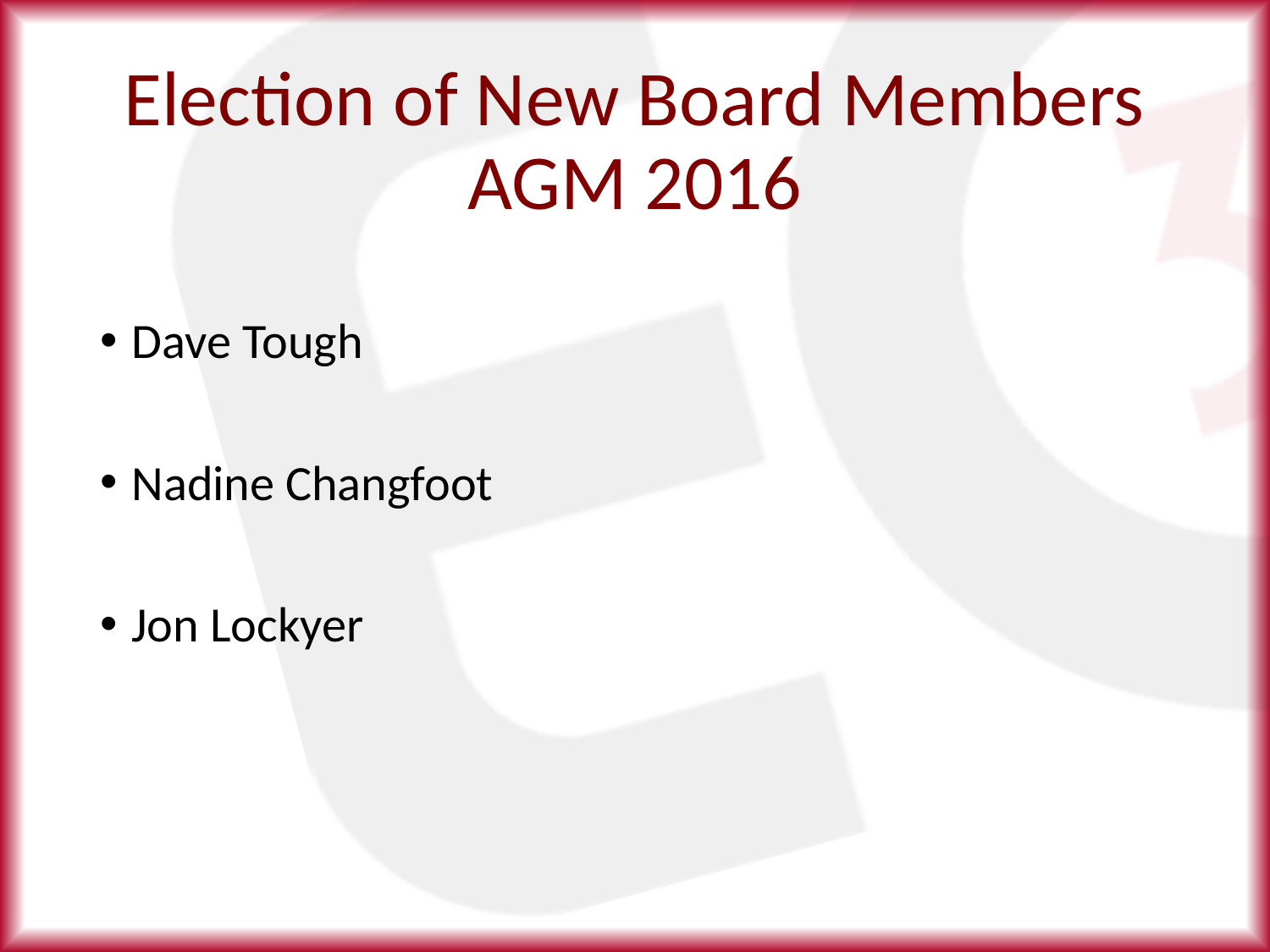

# Election of New Board Members AGM 2016
Dave Tough

Nadine Changfoot

Jon Lockyer